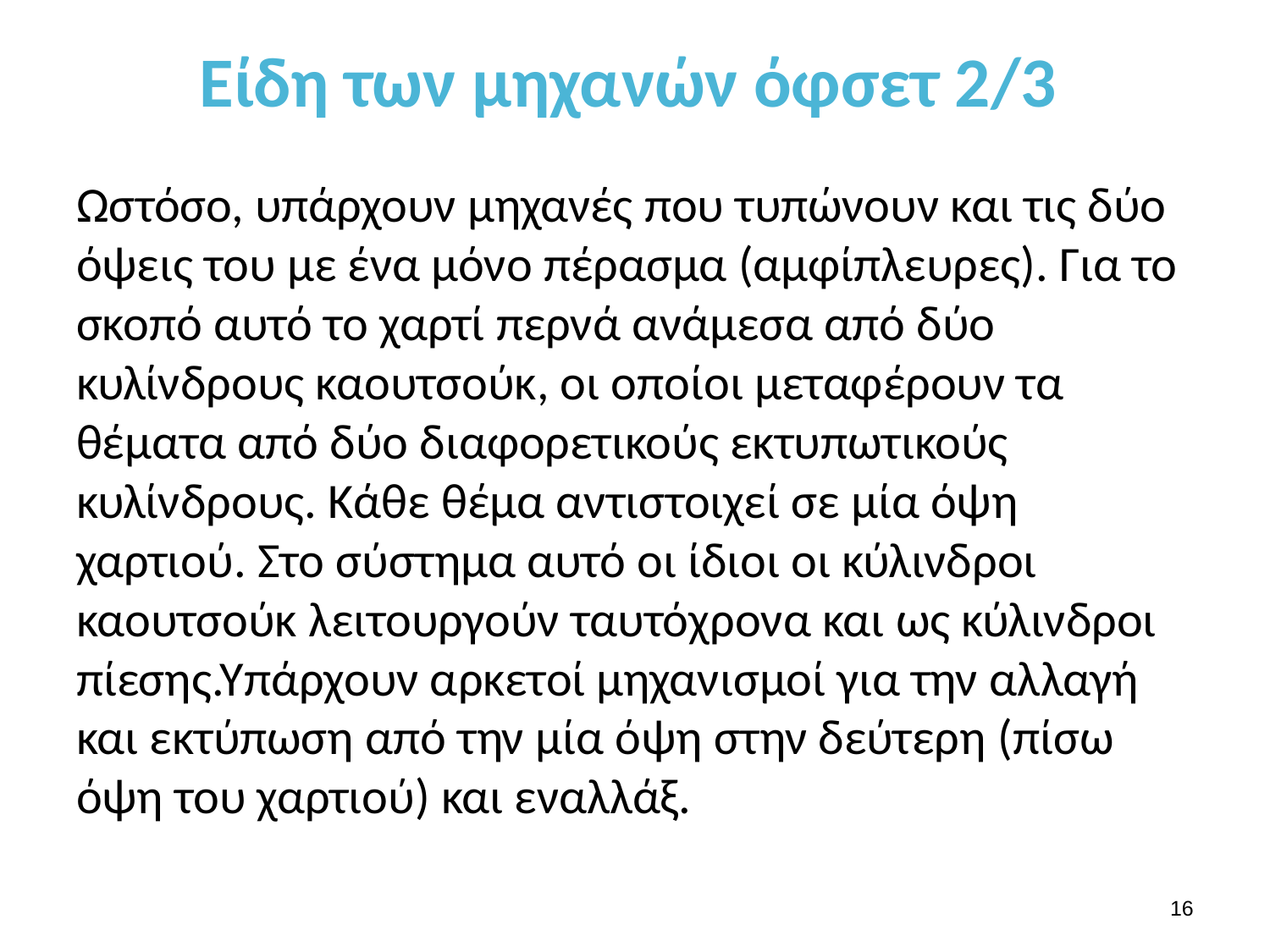

# Είδη των μηχανών όφσετ 2/3
Ωστόσο, υπάρχουν μηχανές που τυπώνουν και τις δύο όψεις του με ένα μόνο πέρασμα (αμφίπλευρες). Για το σκοπό αυτό το χαρτί περνά ανάμεσα από δύο κυλίνδρους καουτσούκ, οι οποίοι μεταφέρουν τα θέματα από δύο διαφορετικούς εκτυπωτικούς κυλίνδρους. Κάθε θέμα αντιστοιχεί σε μία όψη χαρτιού. Στο σύστημα αυτό οι ίδιοι οι κύλινδροι καουτσούκ λειτουργούν ταυτόχρονα και ως κύλινδροι πίεσης.Υπάρχουν αρκετοί μηχανισμοί για την αλλαγή και εκτύπωση από την μία όψη στην δεύτερη (πίσω όψη του χαρτιού) και εναλλάξ.

16